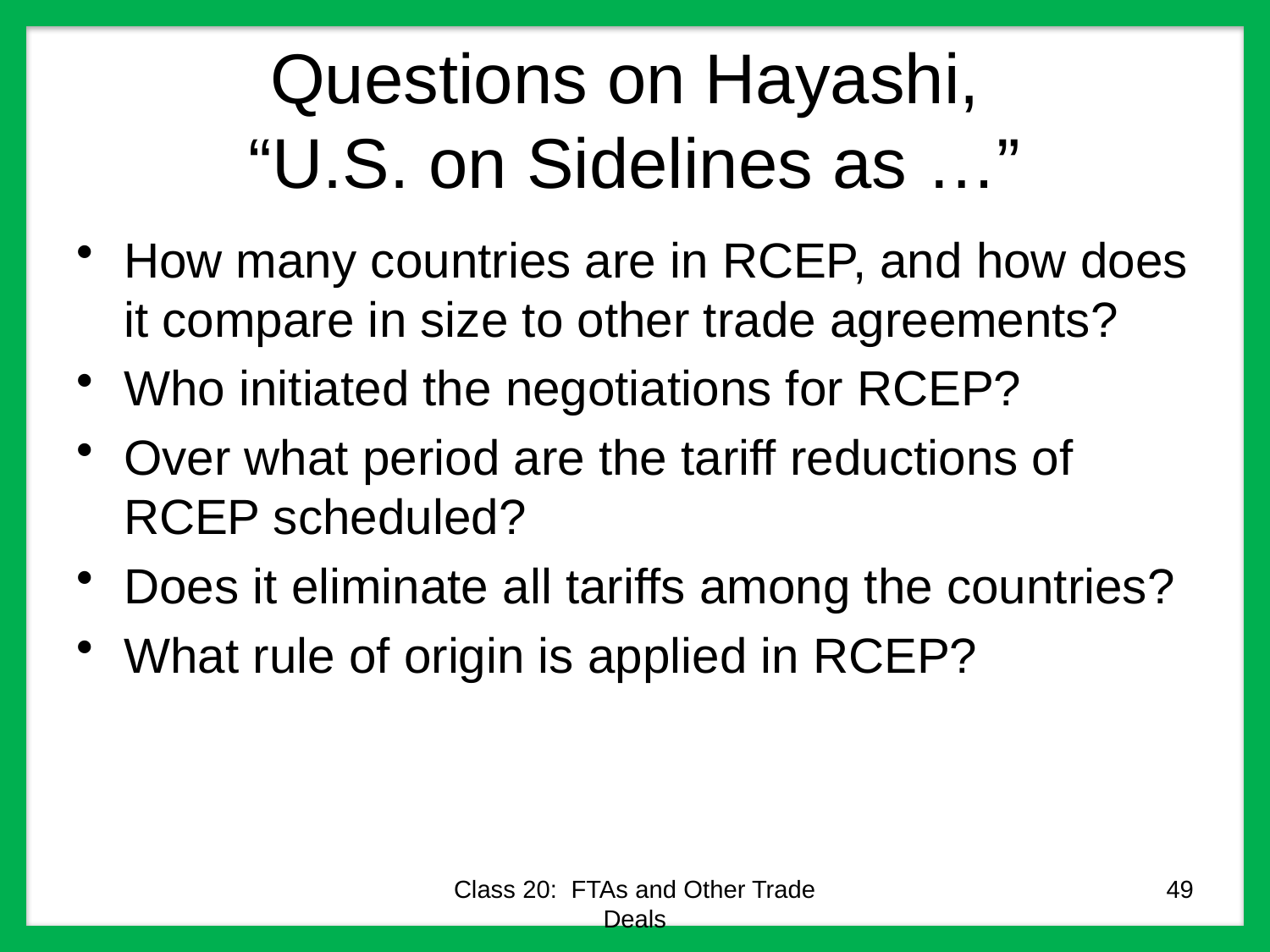

# Questions on Hayashi, “U.S. on Sidelines as …”
How many countries are in RCEP, and how does it compare in size to other trade agreements?
Who initiated the negotiations for RCEP?
Over what period are the tariff reductions of RCEP scheduled?
Does it eliminate all tariffs among the countries?
What rule of origin is applied in RCEP?
Class 20:  FTAs and Other Trade Deals
49